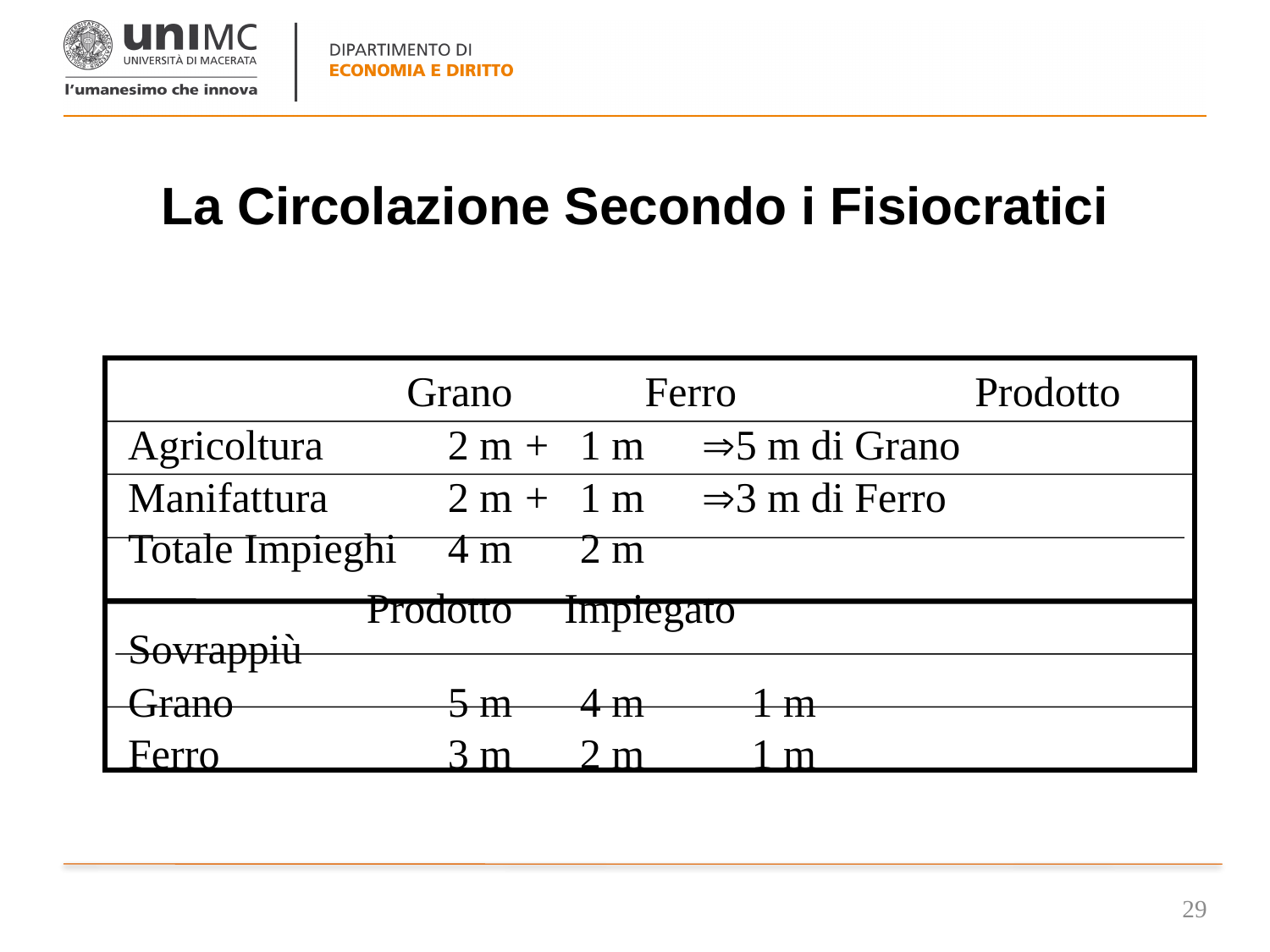

# La Circolazione Secondo i Fisiocratici

	Grano				Ferro		        Prodotto
Agricoltura	2 m	+		1 m	⇒	5 m di Grano
Manifattura	2 m	+		1 m	⇒	3 m di Ferro
Totale Impieghi	4 m			2 m
	Prodotto		Impiegato			Sovrappiù
Grano	5 m			4 m		1 m
Ferro	3 m			2 m		1 m

29